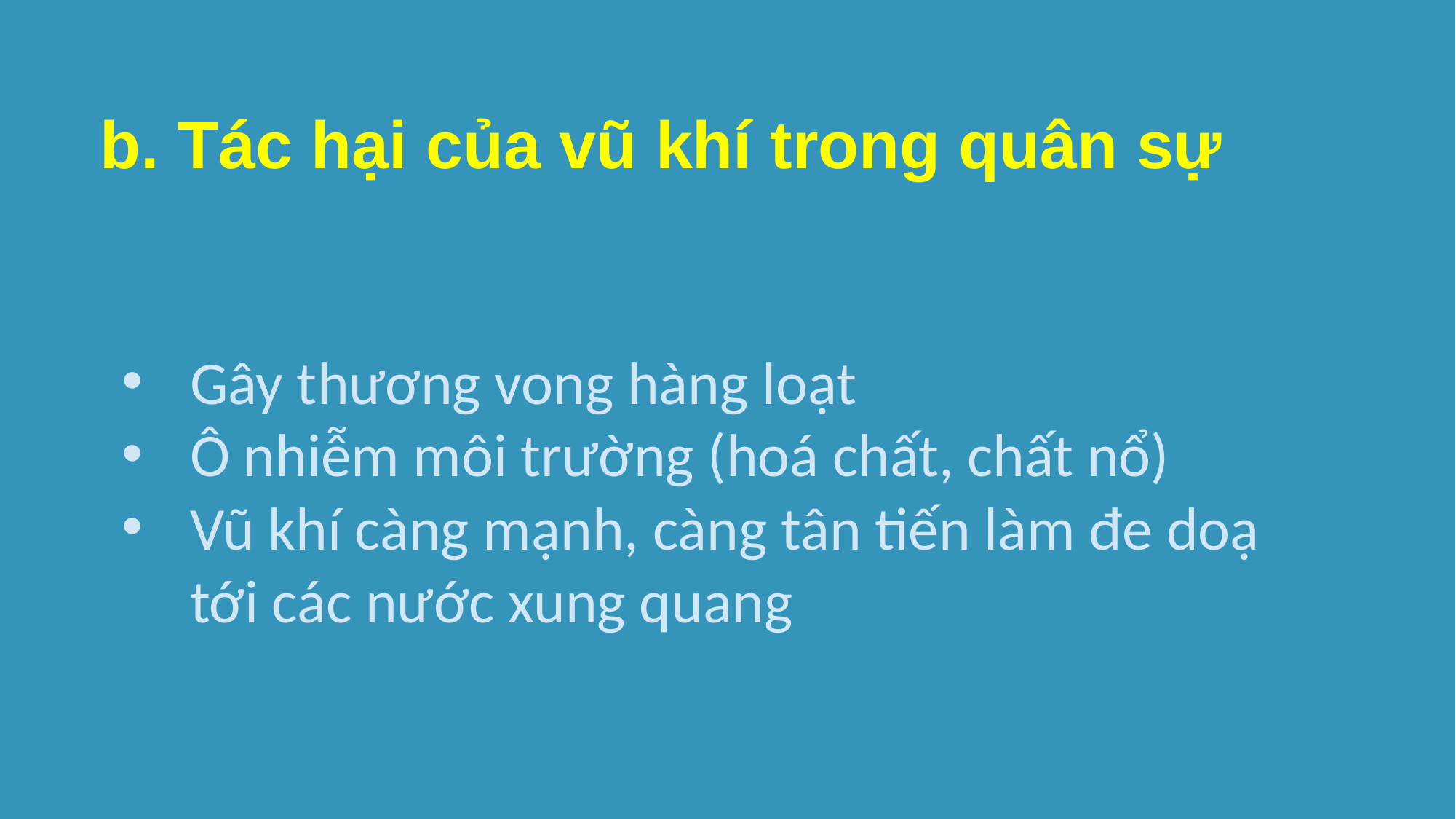

b. Tác hại của vũ khí trong quân sự
a. Lợi ích của vũ khí trong quân sự
Nói chung, vũ khí có thể được hiểu là bao gồm bất cứ thứ gì được sử dụng để đạt được lợi thế về chiến thuật, chiến lược, vật chất hoặc tinh thần trước kẻ thù hoặc địa điểm của kẻ thù.
Gây thương vong hàng loạt
Ô nhiễm môi trường (hoá chất, chất nổ)
Vũ khí càng mạnh, càng tân tiến làm đe doạ tới các nước xung quang